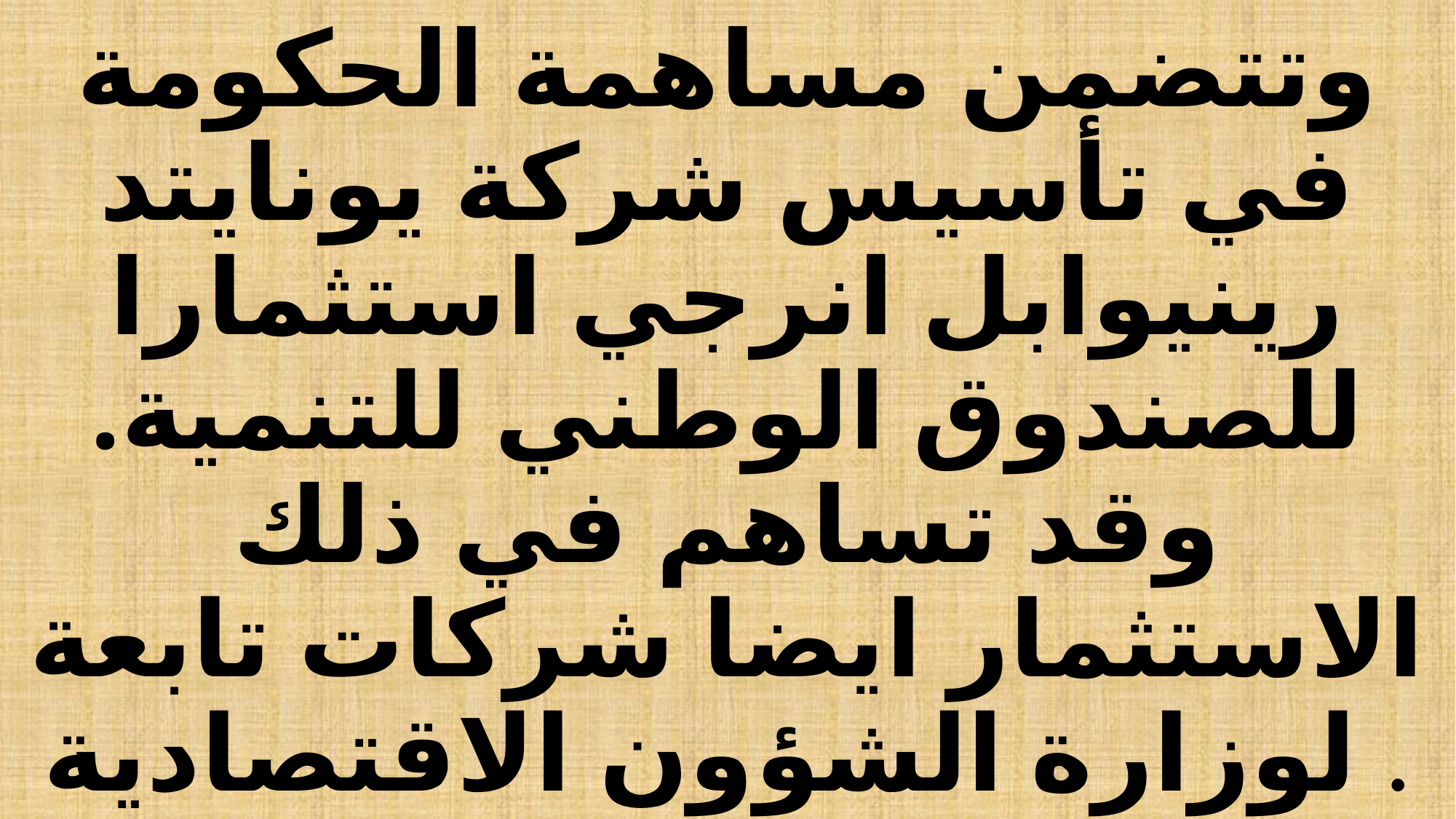

# وتتضمن مساهمة الحكومة في تأسيس شركة يونايتد رينيوابل انرجي استثمارا للصندوق الوطني للتنمية. وقد تساهم في ذلك الاستثمار ايضا شركات تابعة لوزارة الشؤون الاقتصادية .